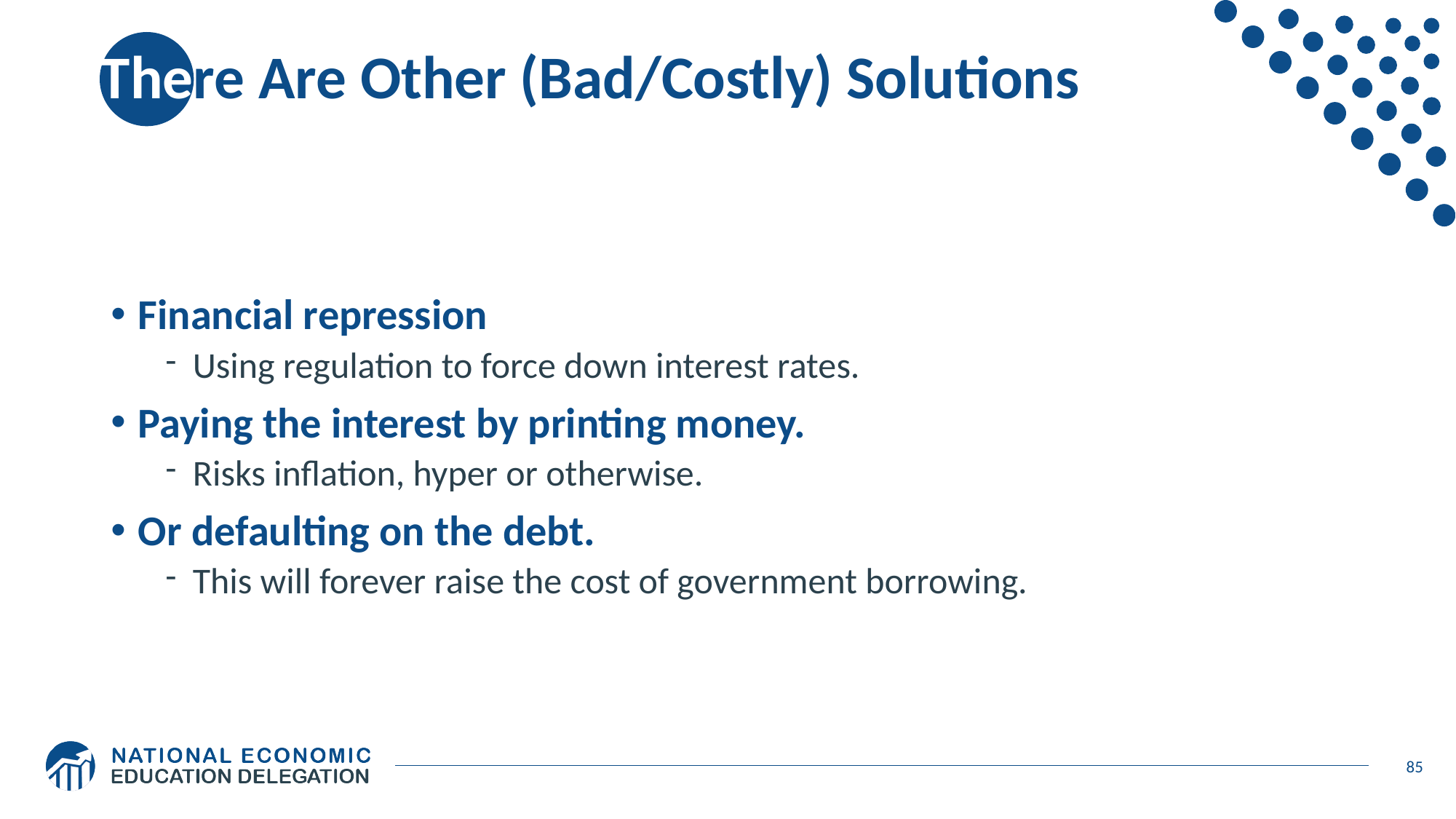

# There Are Other (Bad/Costly) Solutions
Financial repression
Using regulation to force down interest rates.
Paying the interest by printing money.
Risks inflation, hyper or otherwise.
Or defaulting on the debt.
This will forever raise the cost of government borrowing.
85